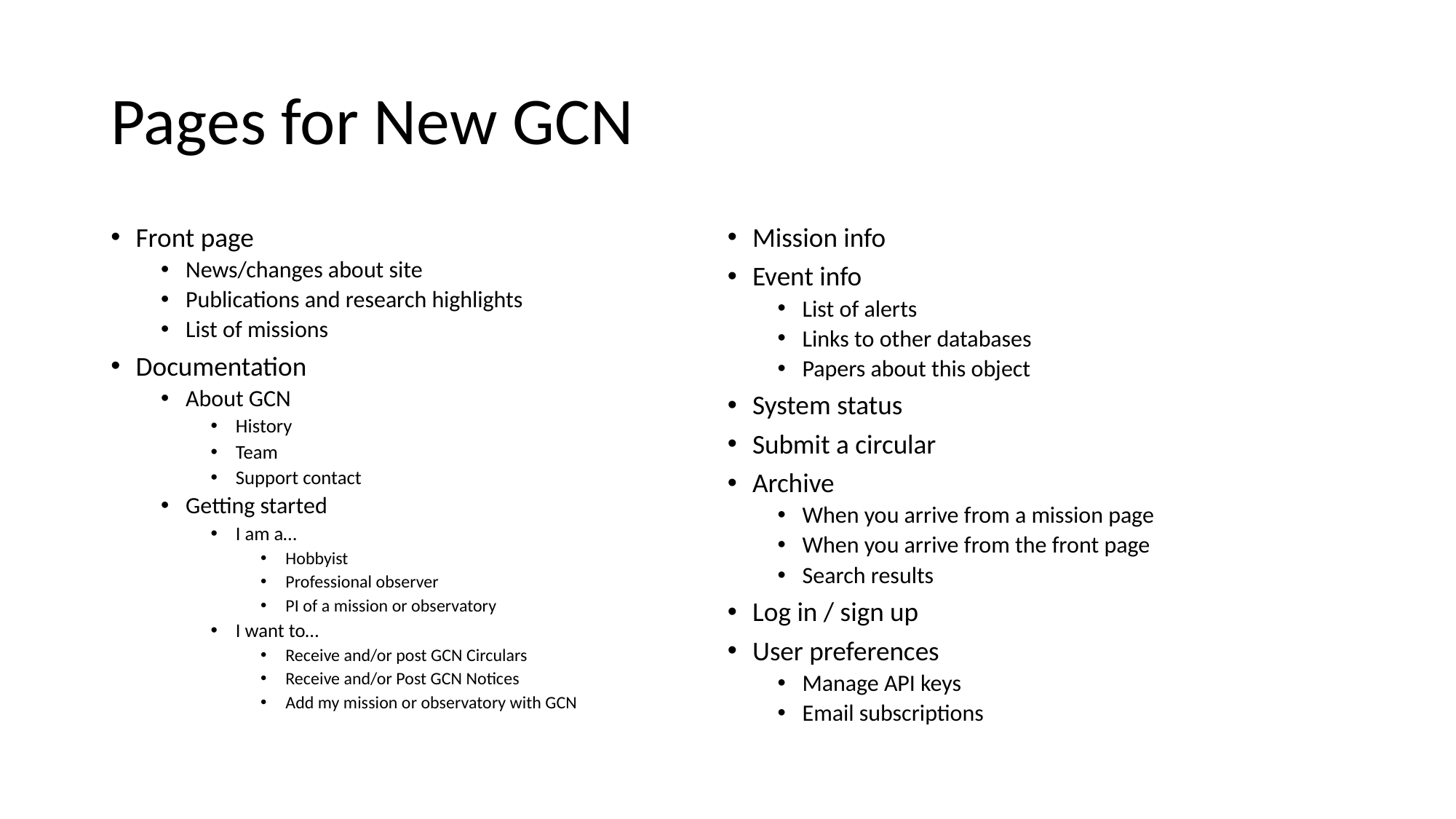

# Pages for New GCN
Front page
News/changes about site
Publications and research highlights
List of missions
Documentation
About GCN
History
Team
Support contact
Getting started
I am a…
Hobbyist
Professional observer
PI of a mission or observatory
I want to…
Receive and/or post GCN Circulars
Receive and/or Post GCN Notices
Add my mission or observatory with GCN
Mission info
Event info
List of alerts
Links to other databases
Papers about this object
System status
Submit a circular
Archive
When you arrive from a mission page
When you arrive from the front page
Search results
Log in / sign up
User preferences
Manage API keys
Email subscriptions